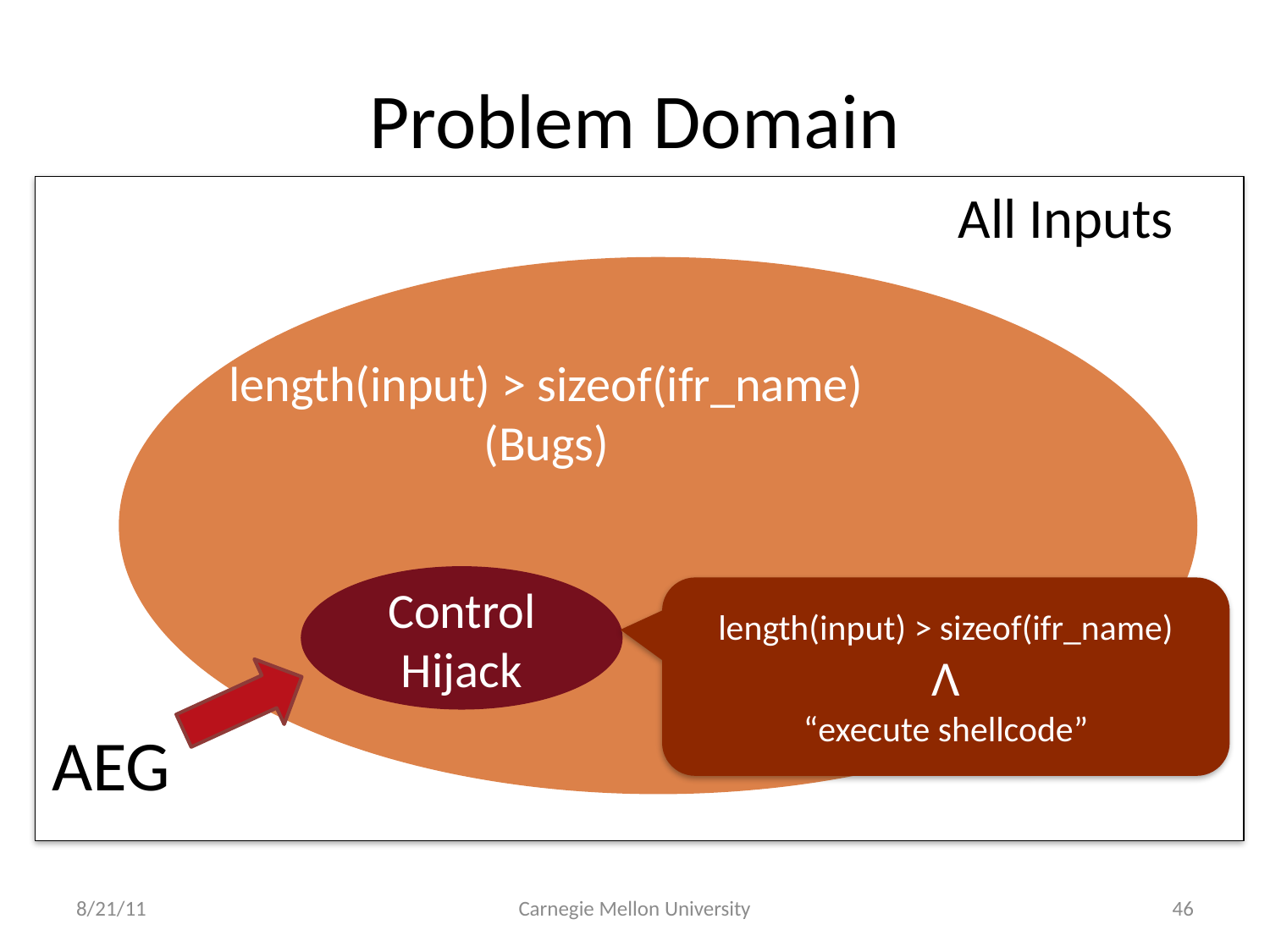

# Problem Domain
All Inputs

length(input) > sizeof(ifr_name)
(Bugs)
Control Hijack
length(input) > sizeof(ifr_name)
Λ
“execute shellcode”

AEG
8/21/11
Carnegie Mellon University
46